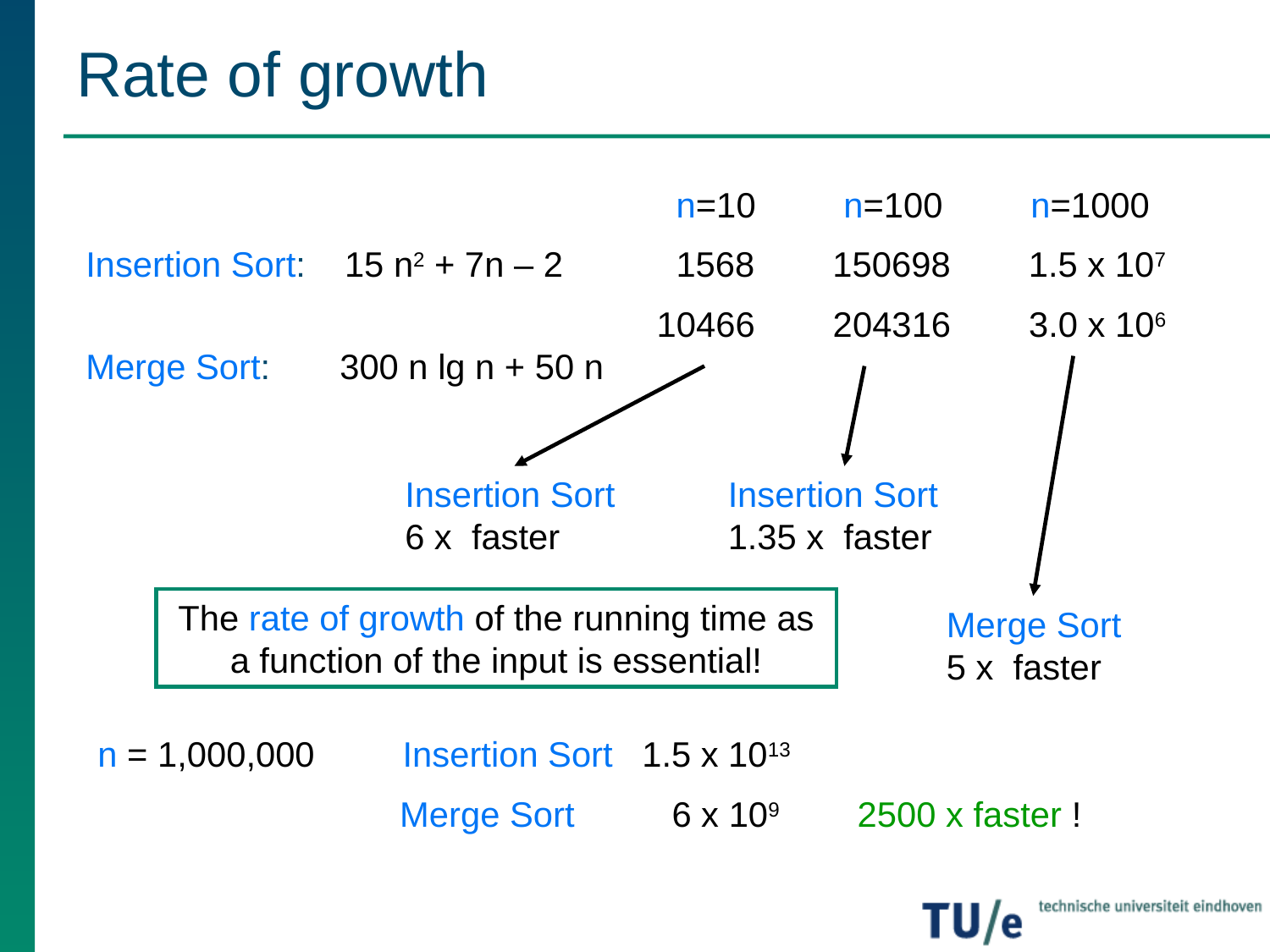

# Rate of growth
  n=10         n=100         n=1000
  1568        150698        1.5 x 107
10466        204316        3.0 x 106

Insertion Sort
6 x  faster
Insertion Sort
1.35 x  faster
Merge Sort
5 x  faster
Insertion Sort:    15 n2 + 7n – 2
Merge Sort:  	300 n lg n + 50 n
The rate of growth of the running time as a function of the input is essential!
n = 1,000,000         Insertion Sort   1.5 x 1013
                               Merge Sort          6 x 109        2500 x faster !